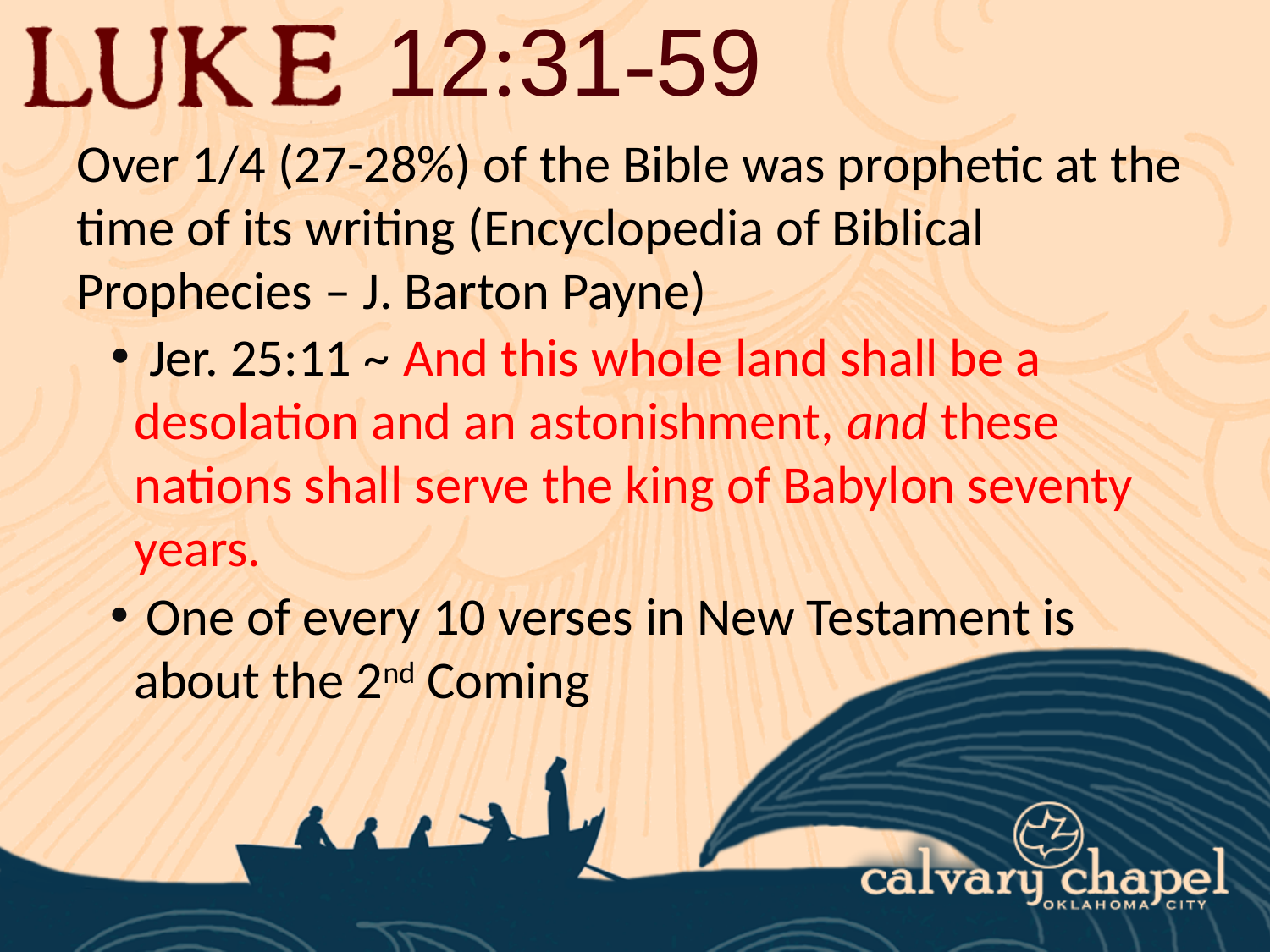

12:31-59
Over 1/4 (27-28%) of the Bible was prophetic at the time of its writing (Encyclopedia of Biblical Prophecies – J. Barton Payne)
 Jer. 25:11 ~ And this whole land shall be a desolation and an astonishment, and these nations shall serve the king of Babylon seventy years.
 One of every 10 verses in New Testament is about the 2nd Coming